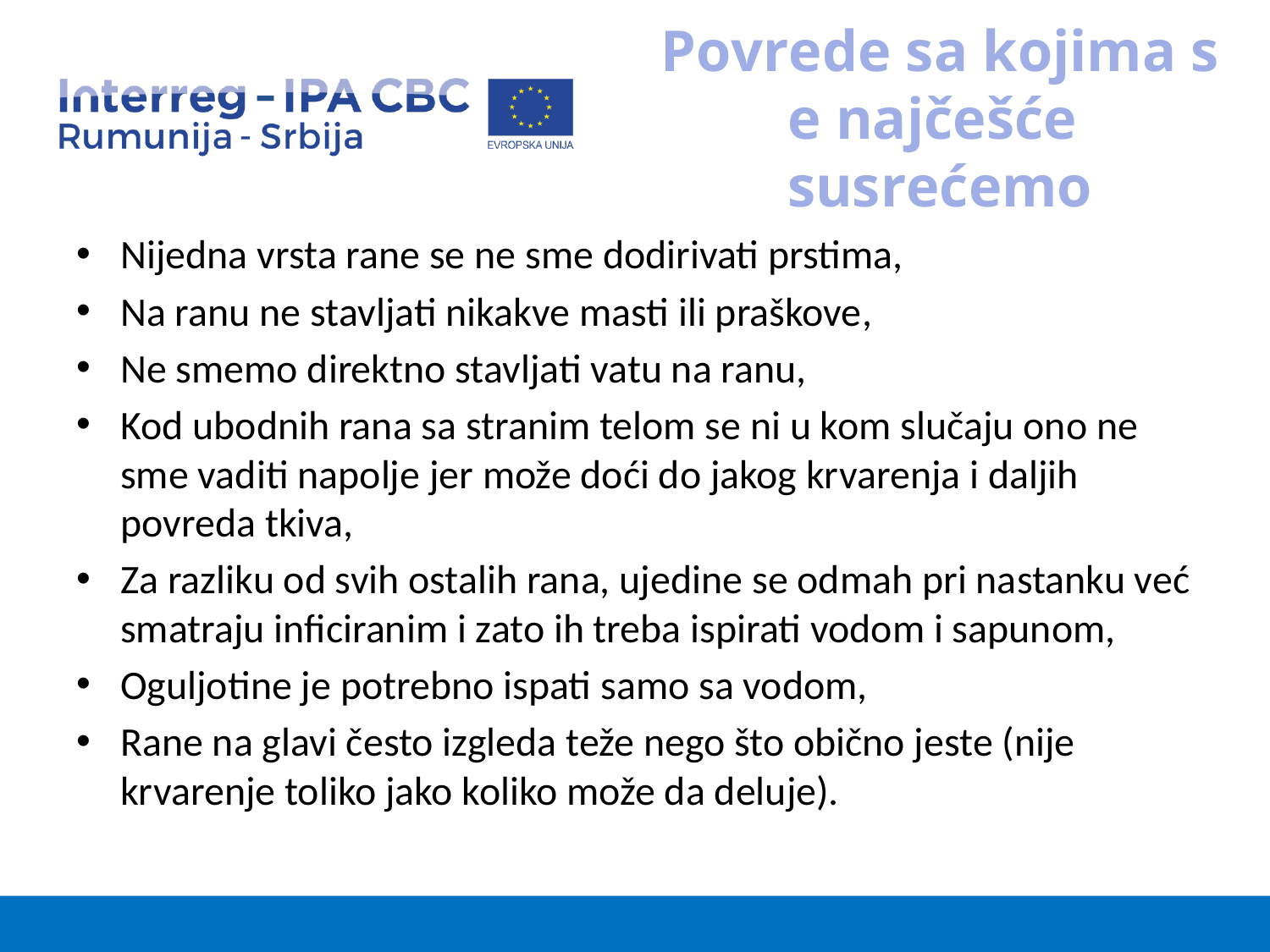

# Povrede sa kojima se najčešće  susrećemo

Nijedna vrsta rane se ne sme dodirivati prstima,
Na ranu ne stavljati nikakve masti ili praškove,
Ne smemo direktno stavljati vatu na ranu,
Kod ubodnih rana sa stranim telom se ni u kom slučaju ono ne sme vaditi napolje jer može doći do jakog krvarenja i daljih povreda tkiva,
Za razliku od svih ostalih rana, ujedine se odmah pri nastanku već smatraju inficiranim i zato ih treba ispirati vodom i sapunom,
Oguljotine je potrebno ispati samo sa vodom,
Rane na glavi često izgleda teže nego što obično jeste (nije krvarenje toliko jako koliko može da deluje).